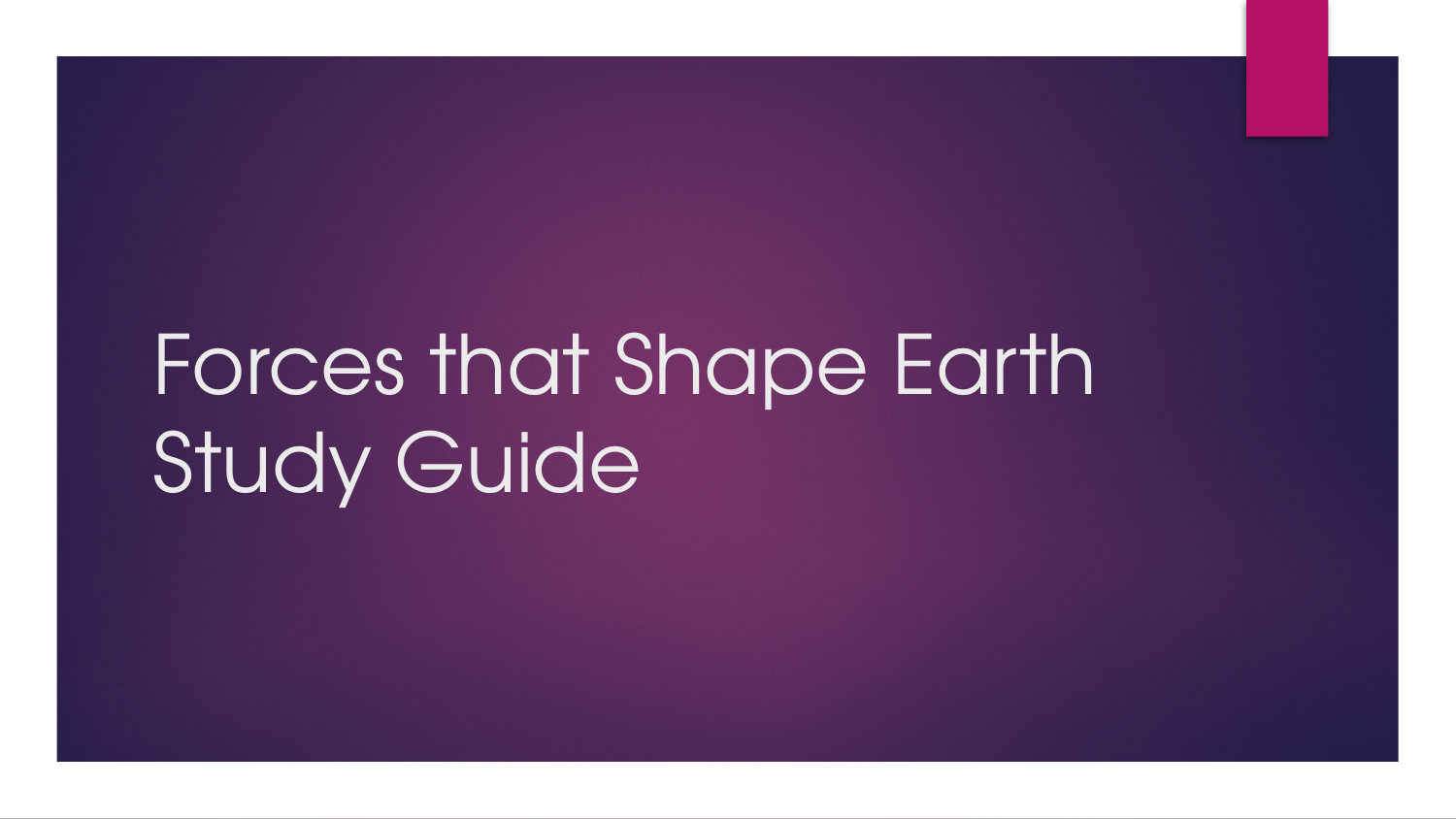

# Forces that Shape Earth Study Guide